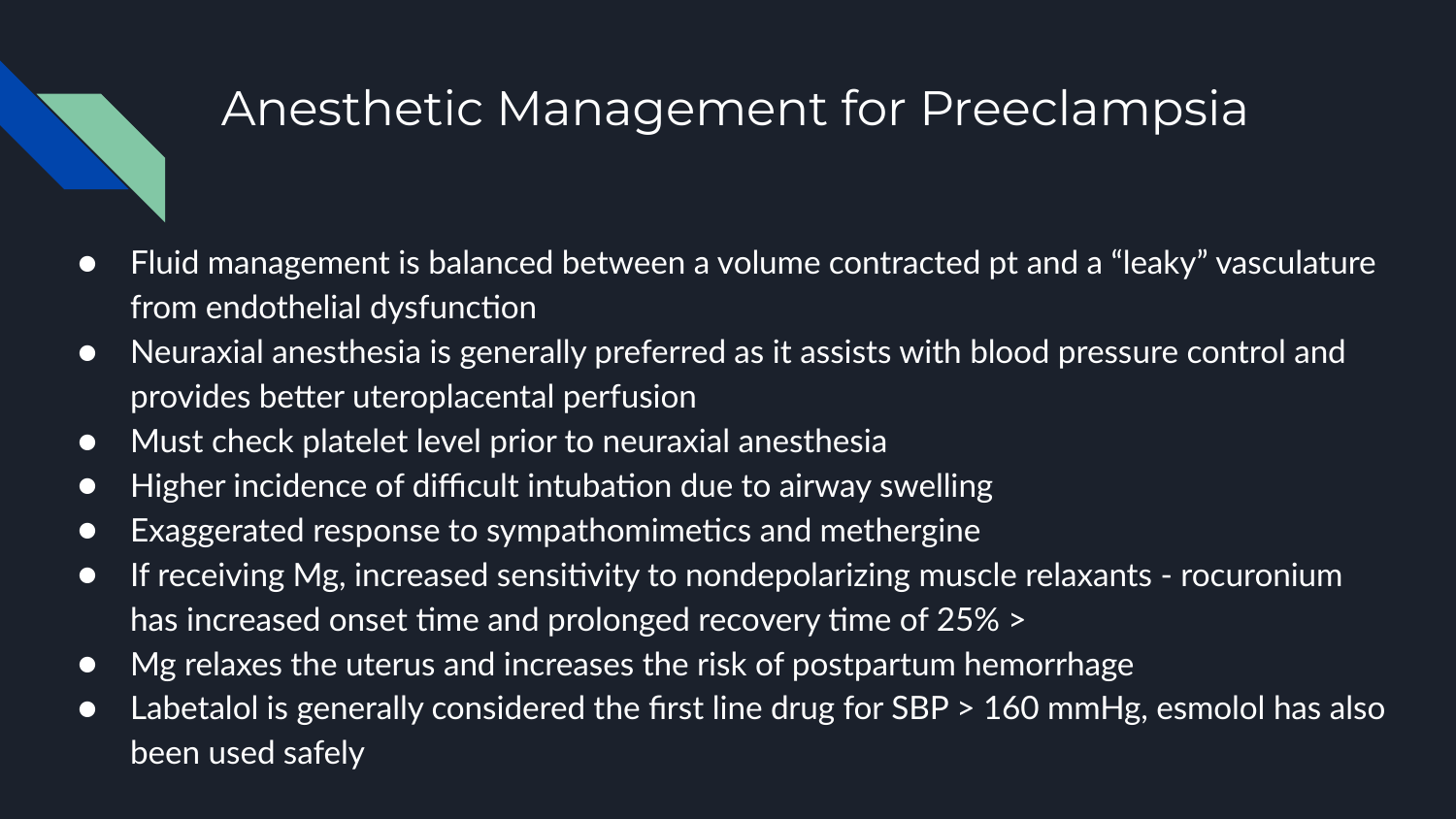

# Anesthetic Management for Preeclampsia
Fluid management is balanced between a volume contracted pt and a “leaky” vasculature from endothelial dysfunction
Neuraxial anesthesia is generally preferred as it assists with blood pressure control and provides better uteroplacental perfusion
Must check platelet level prior to neuraxial anesthesia
Higher incidence of difficult intubation due to airway swelling
Exaggerated response to sympathomimetics and methergine
If receiving Mg, increased sensitivity to nondepolarizing muscle relaxants - rocuronium has increased onset time and prolonged recovery time of 25% >
Mg relaxes the uterus and increases the risk of postpartum hemorrhage
Labetalol is generally considered the first line drug for SBP > 160 mmHg, esmolol has also been used safely